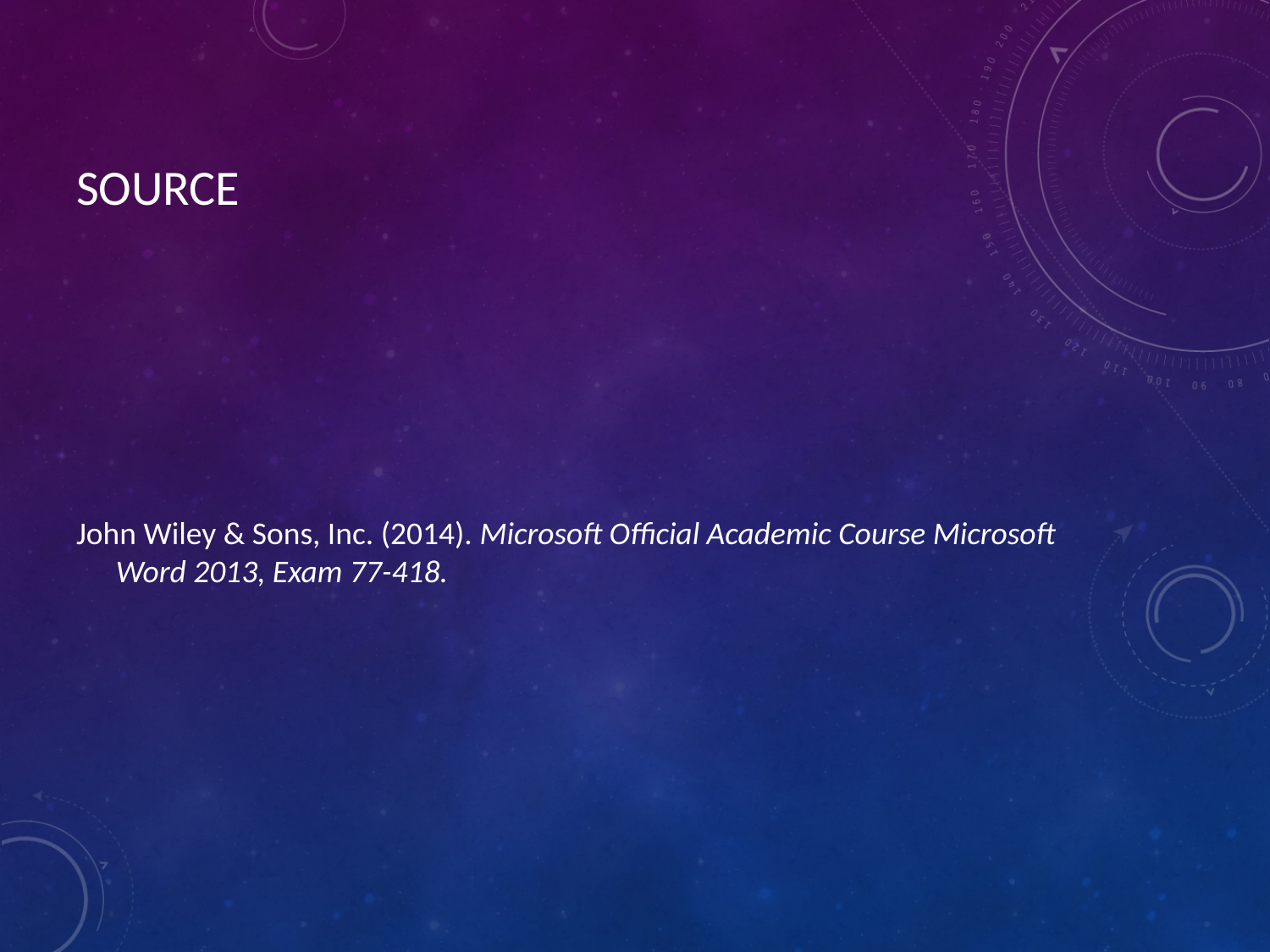

# Source
John Wiley & Sons, Inc. (2014). Microsoft Official Academic Course Microsoft Word 2013, Exam 77-418.